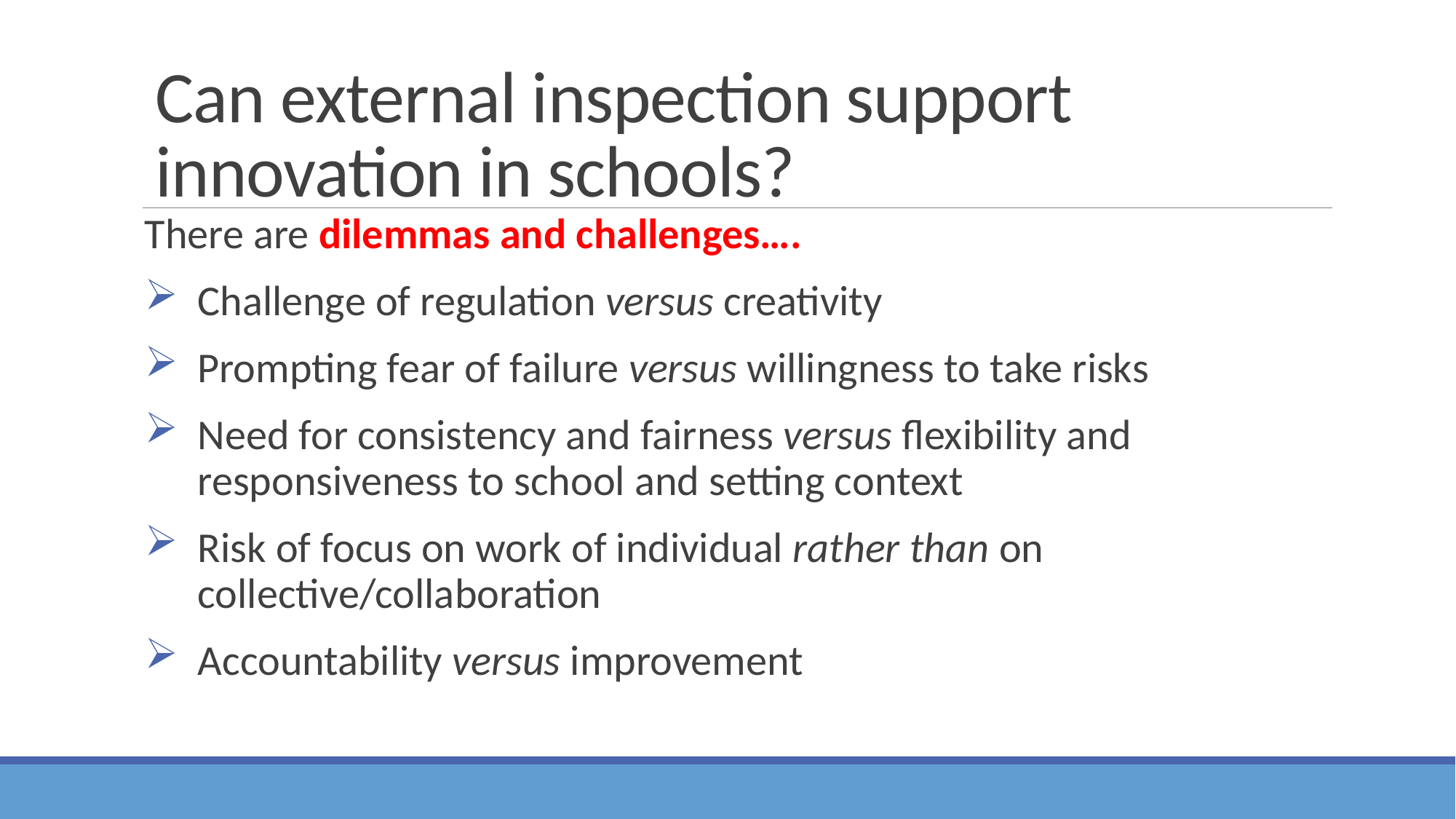

# Can external inspection support innovation in schools?
There are dilemmas and challenges….
Challenge of regulation versus creativity
Prompting fear of failure versus willingness to take risks
Need for consistency and fairness versus flexibility and responsiveness to school and setting context
Risk of focus on work of individual rather than on collective/collaboration
Accountability versus improvement